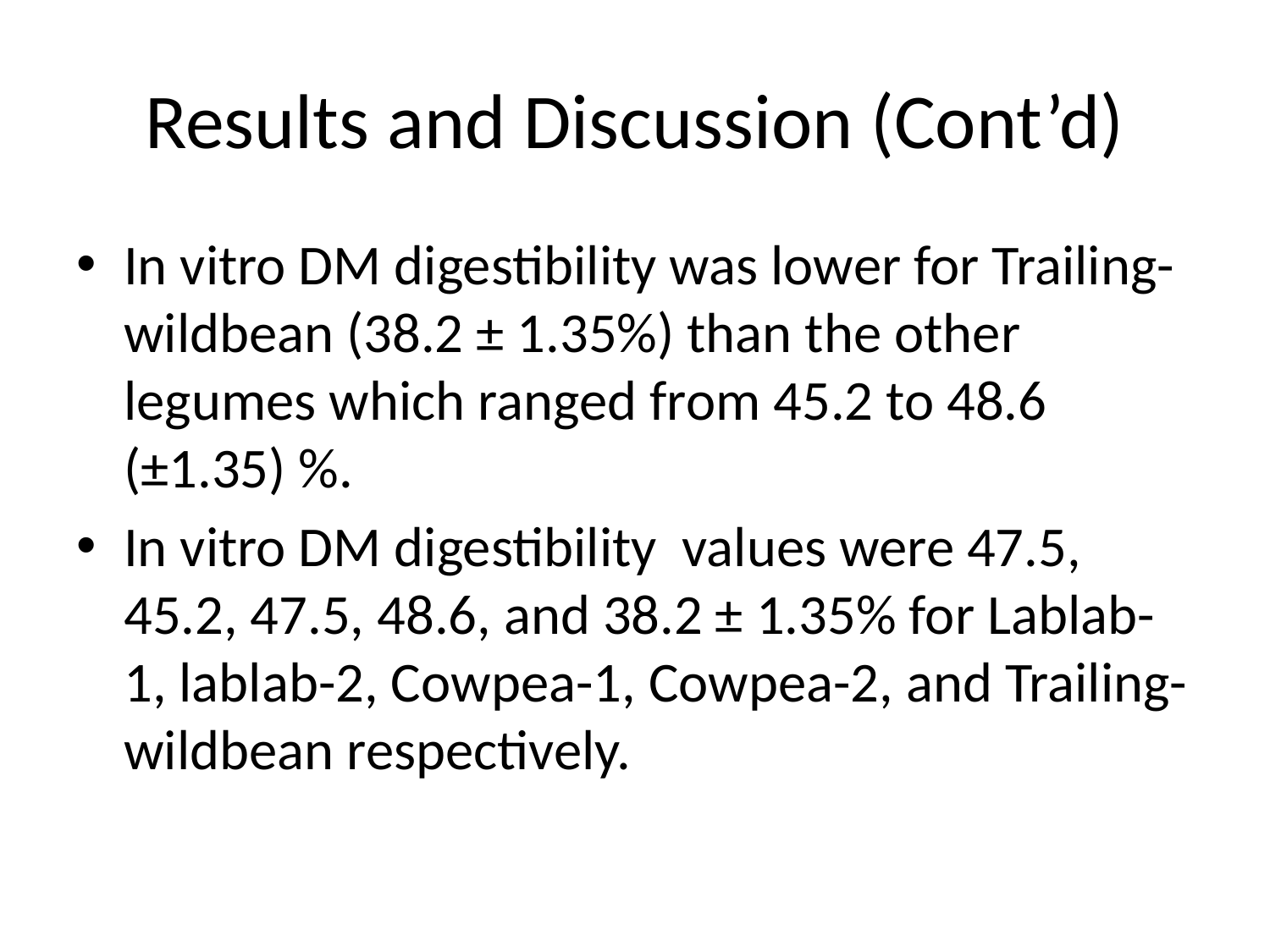

# Results and Discussion (Cont’d)
In vitro DM digestibility was lower for Trailing-wildbean (38.2 ± 1.35%) than the other legumes which ranged from 45.2 to 48.6 (±1.35) %.
In vitro DM digestibility  values were 47.5, 45.2, 47.5, 48.6, and 38.2 ± 1.35% for Lablab-1, lablab-2, Cowpea-1, Cowpea-2, and Trailing-wildbean respectively.